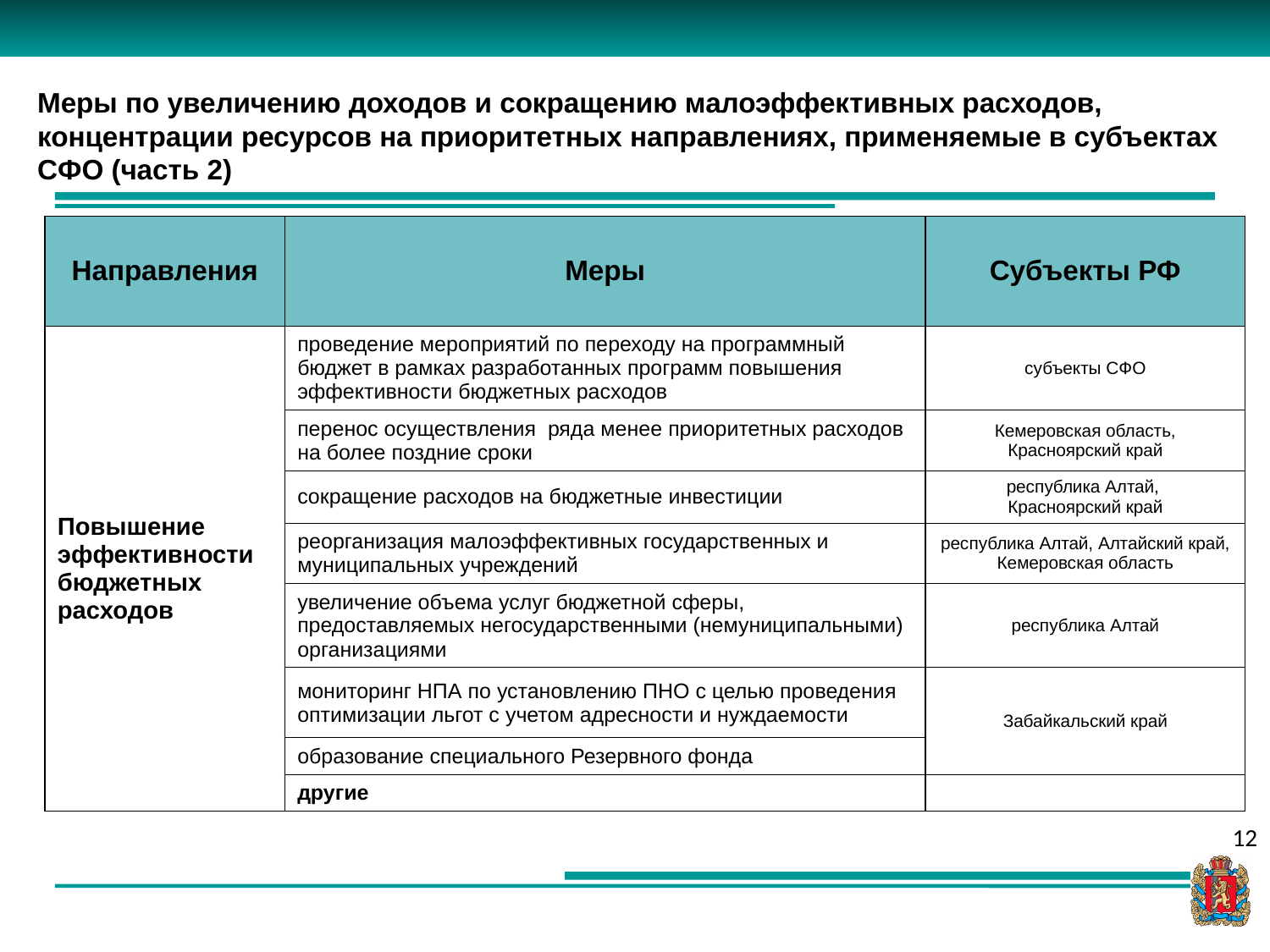

Меры по увеличению доходов и сокращению малоэффективных расходов, концентрации ресурсов на приоритетных направлениях, применяемые в субъектах СФО (часть 2)
| Направления | Меры | Субъекты РФ |
| --- | --- | --- |
| Повышение эффективности бюджетных расходов | проведение мероприятий по переходу на программный бюджет в рамках разработанных программ повышения эффективности бюджетных расходов | субъекты СФО |
|  | перенос осуществления ряда менее приоритетных расходов на более поздние сроки | Кемеровская область, Красноярский край |
|  | сокращение расходов на бюджетные инвестиции | республика Алтай, Красноярский край |
|  | реорганизация малоэффективных государственных и муниципальных учреждений | республика Алтай, Алтайский край, Кемеровская область |
|  | увеличение объема услуг бюджетной сферы, предоставляемых негосударственными (немуниципальными) организациями | республика Алтай |
|  | мониторинг НПА по установлению ПНО с целью проведения оптимизации льгот с учетом адресности и нуждаемости | Забайкальский край |
|  | образование специального Резервного фонда |  |
|  | другие |  |

12